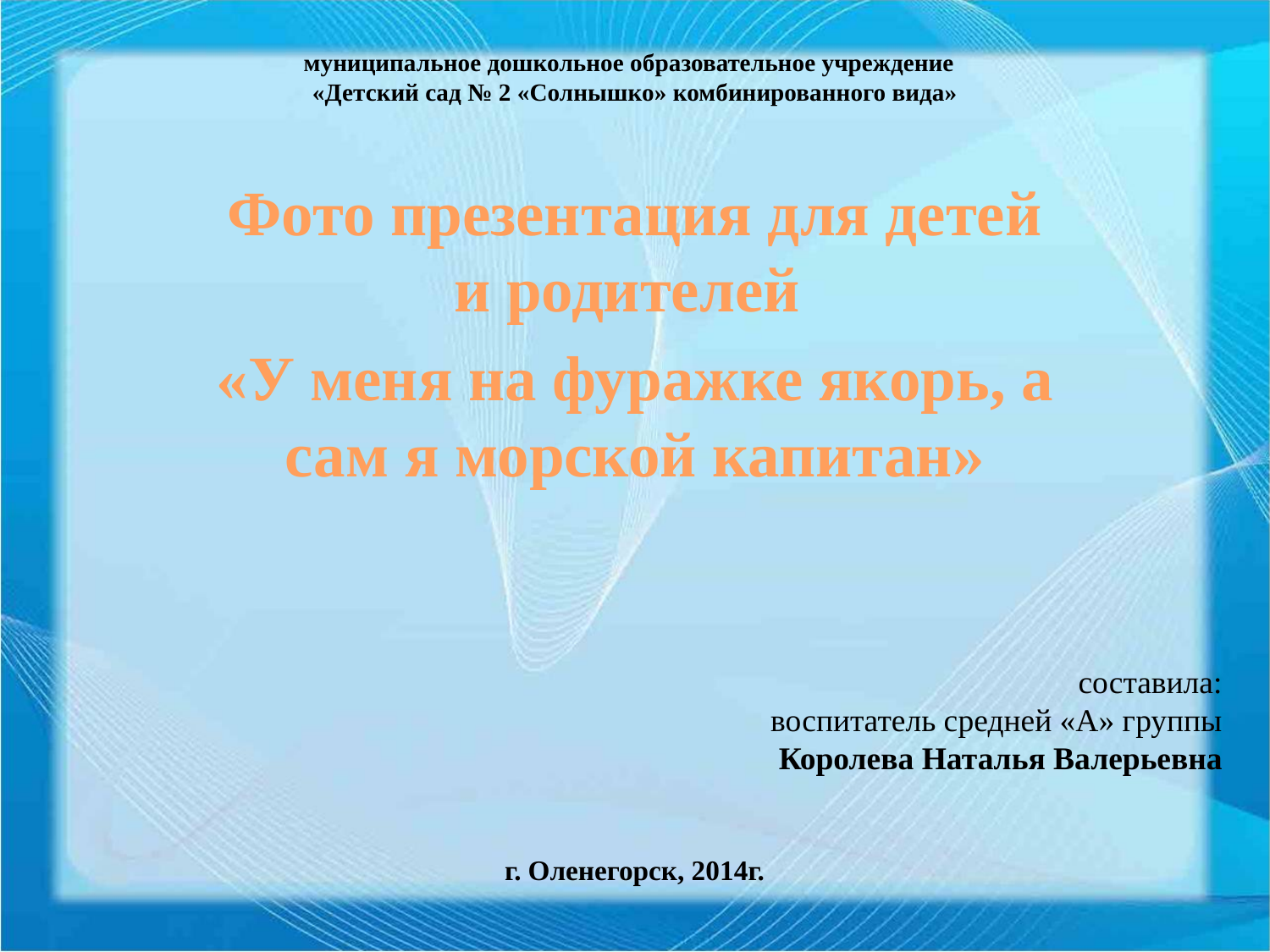

# муниципальное дошкольное образовательное учреждение «Детский сад № 2 «Солнышко» комбинированного вида»
Фото презентация для детей и родителей
«У меня на фуражке якорь, а сам я морской капитан»

составила:
воспитатель средней «А» группы
Королева Наталья Валерьевна

                         г. Оленегорск, 2014г.